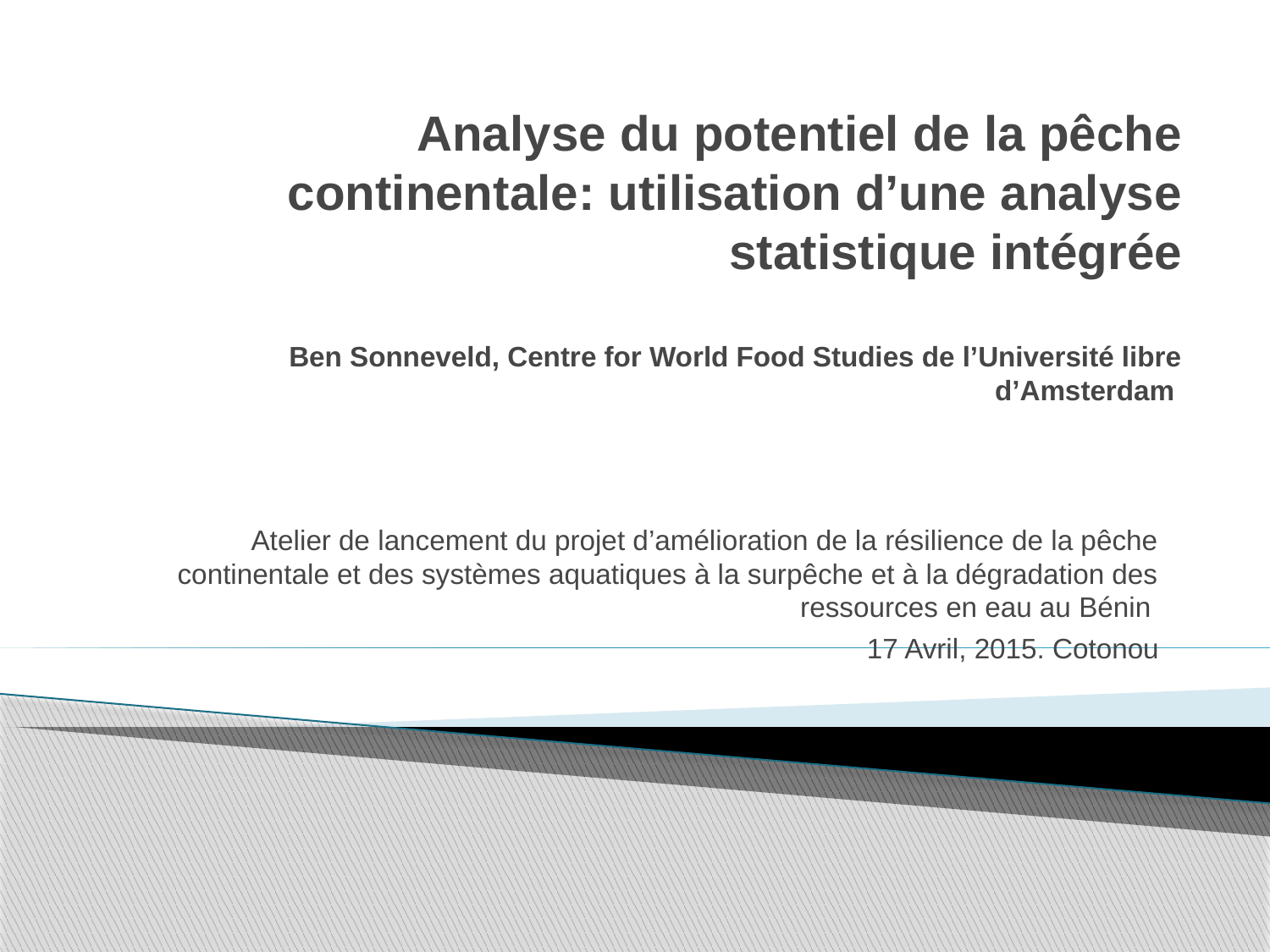

# Analyse du potentiel de la pêche continentale: utilisation d’une analyse statistique intégrée Ben Sonneveld, Centre for World Food Studies de l’Université libre d’Amsterdam
Atelier de lancement du projet d’amélioration de la résilience de la pêche continentale et des systèmes aquatiques à la surpêche et à la dégradation des ressources en eau au Bénin
17 Avril, 2015. Cotonou